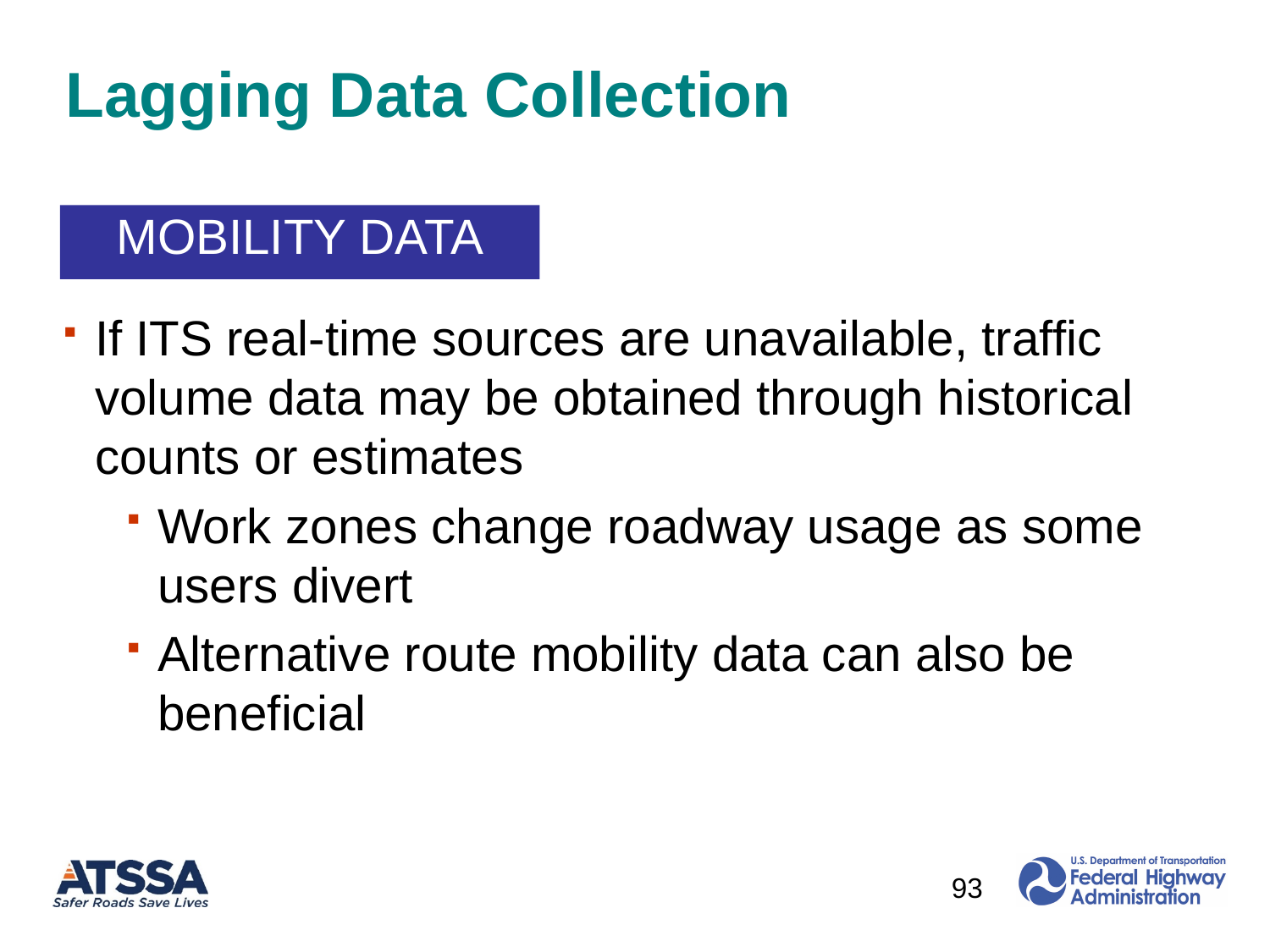

# Lagging Data Collection
MOBILITY DATA
If ITS real-time sources are unavailable, traffic volume data may be obtained through historical counts or estimates
Work zones change roadway usage as some users divert
Alternative route mobility data can also be beneficial